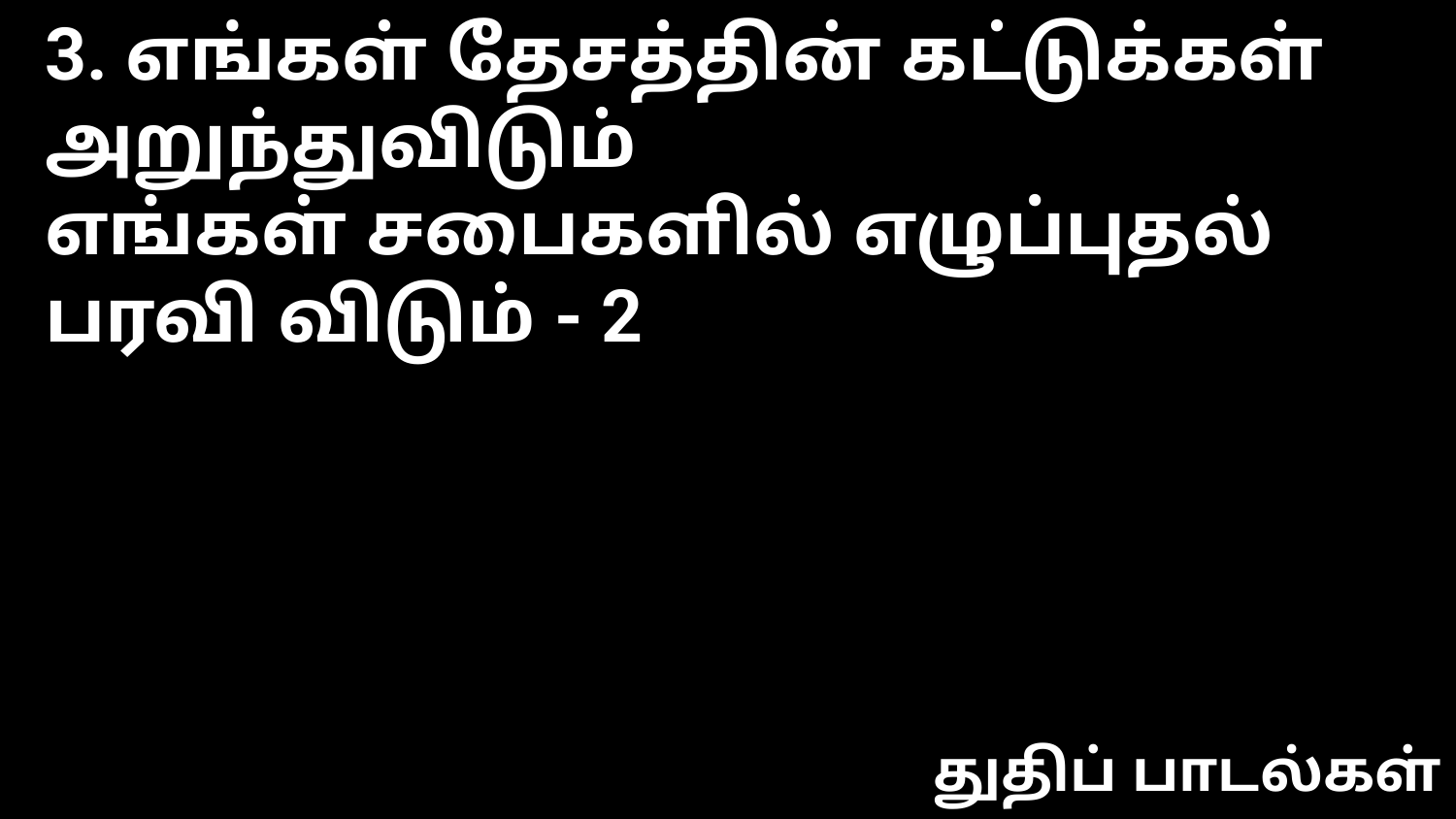

3. எங்கள் தேசத்தின் கட்டுக்கள் அறுந்துவிடும்
எங்கள் சபைகளில் எழுப்புதல் பரவி விடும் - 2

துதிப் பாடல்கள்